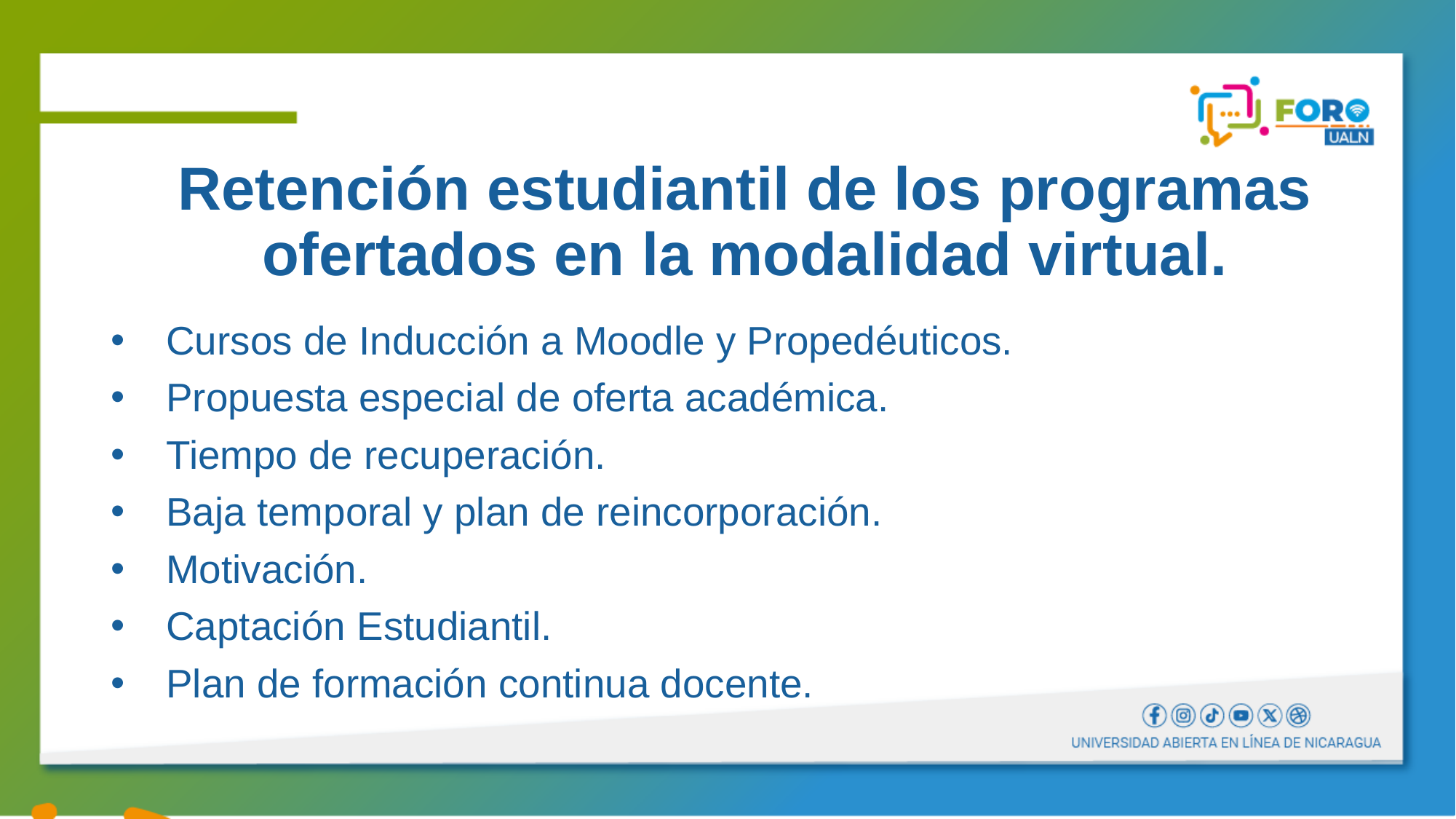

# Retención estudiantil de los programas ofertados en la modalidad virtual.
Cursos de Inducción a Moodle y Propedéuticos.
Propuesta especial de oferta académica.
Tiempo de recuperación.
Baja temporal y plan de reincorporación.
Motivación.
Captación Estudiantil.
Plan de formación continua docente.